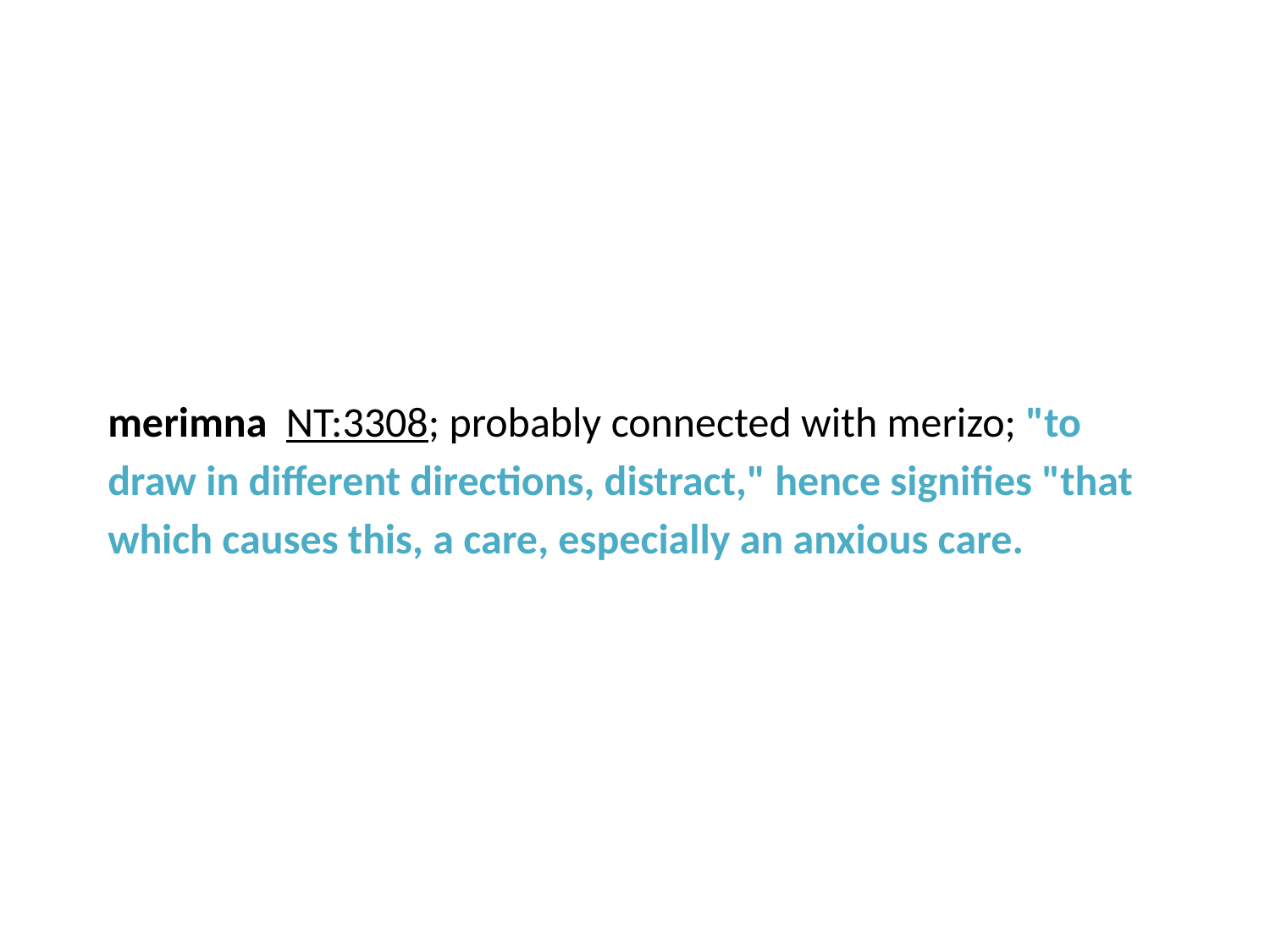

merimna  NT:3308; probably connected with merizo; "to draw in different directions, distract," hence signifies "that which causes this, a care, especially an anxious care.